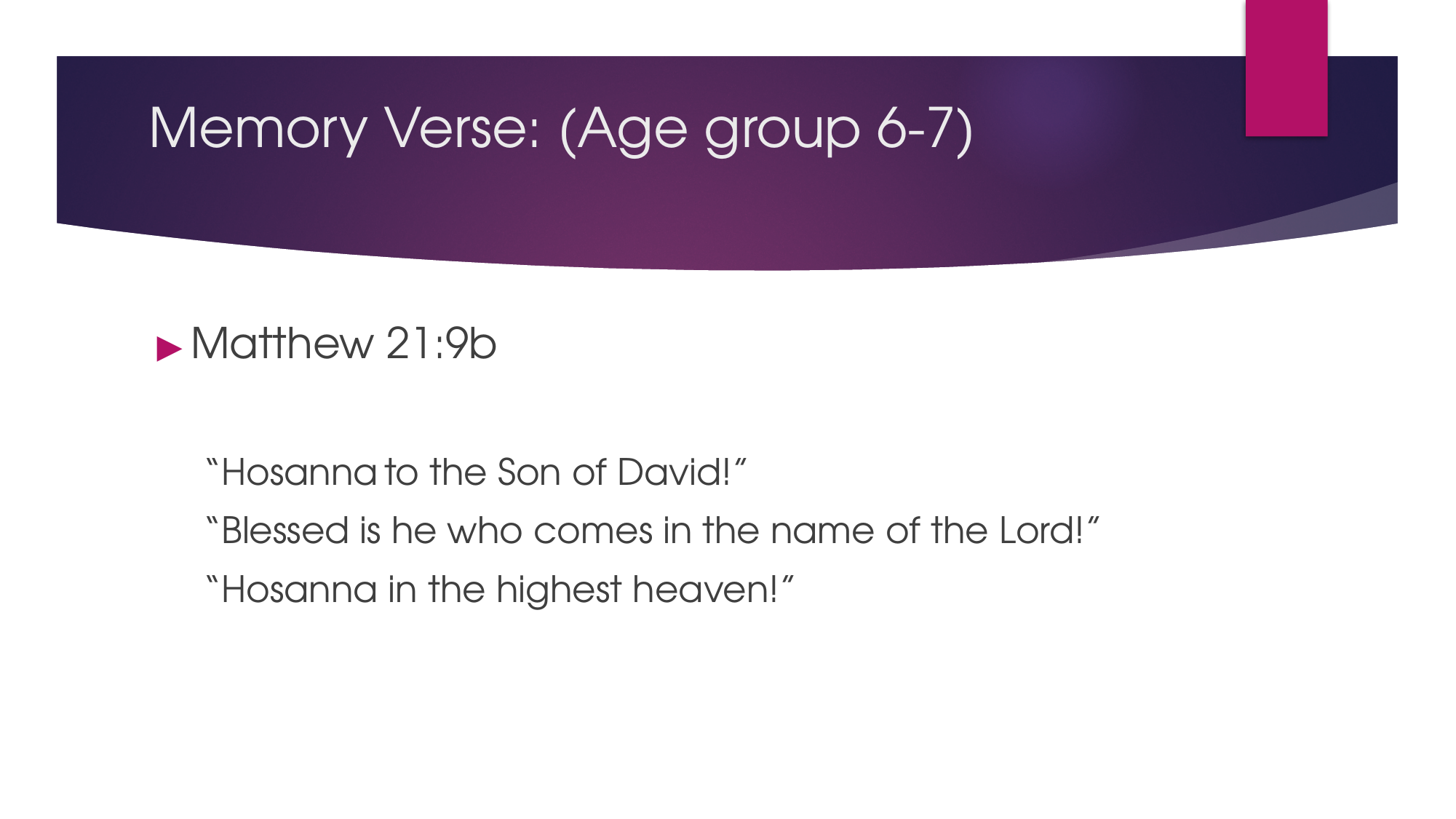

# Memory Verse: (Age group 6-7)
Matthew 21:9b

“Hosanna to the Son of David!”
“Blessed is he who comes in the name of the Lord!”
“Hosanna in the highest heaven!”